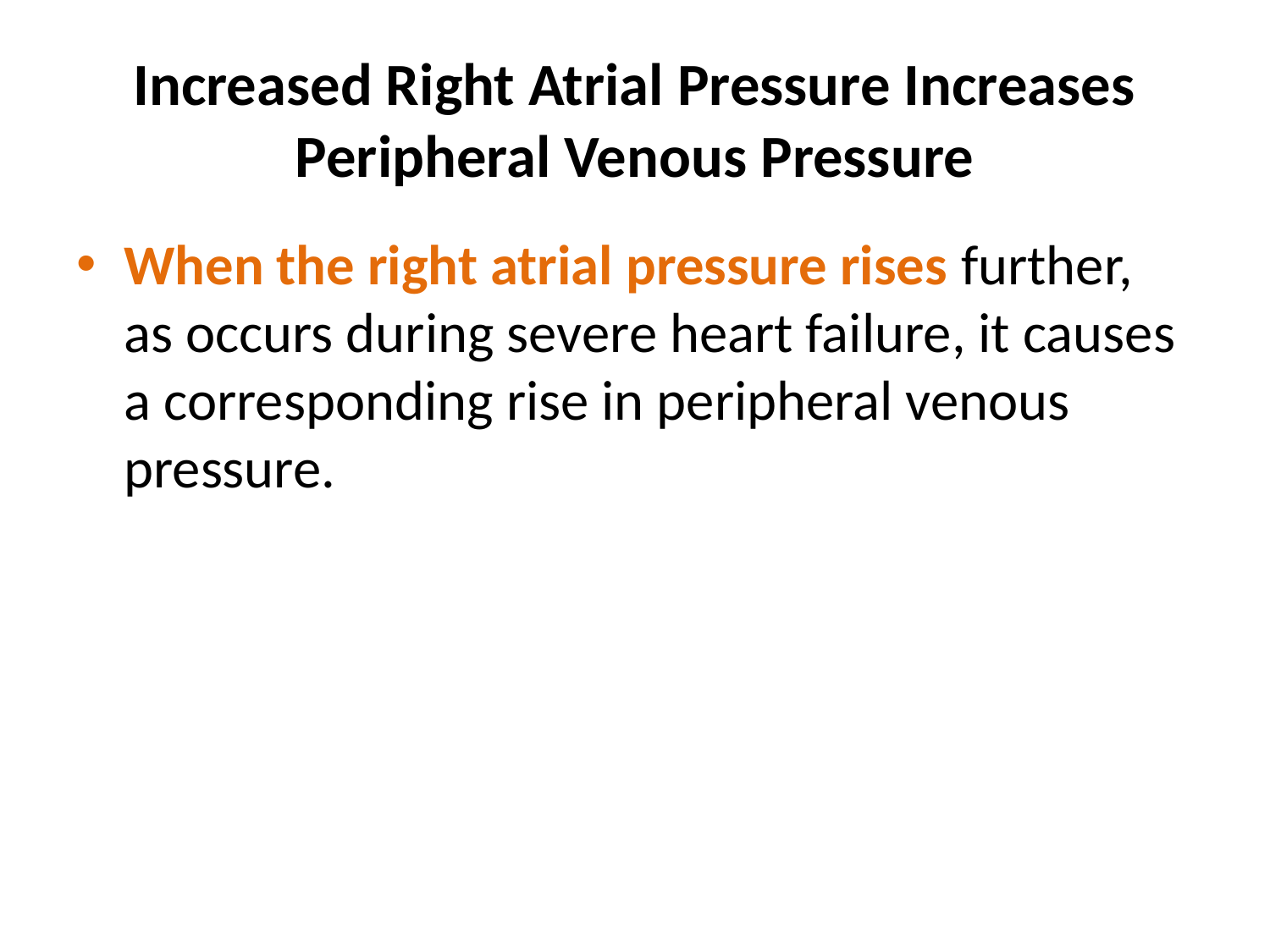

# Increased Right Atrial Pressure Increases Peripheral Venous Pressure
When the right atrial pressure rises further, as occurs during severe heart failure, it causes a corresponding rise in peripheral venous pressure.